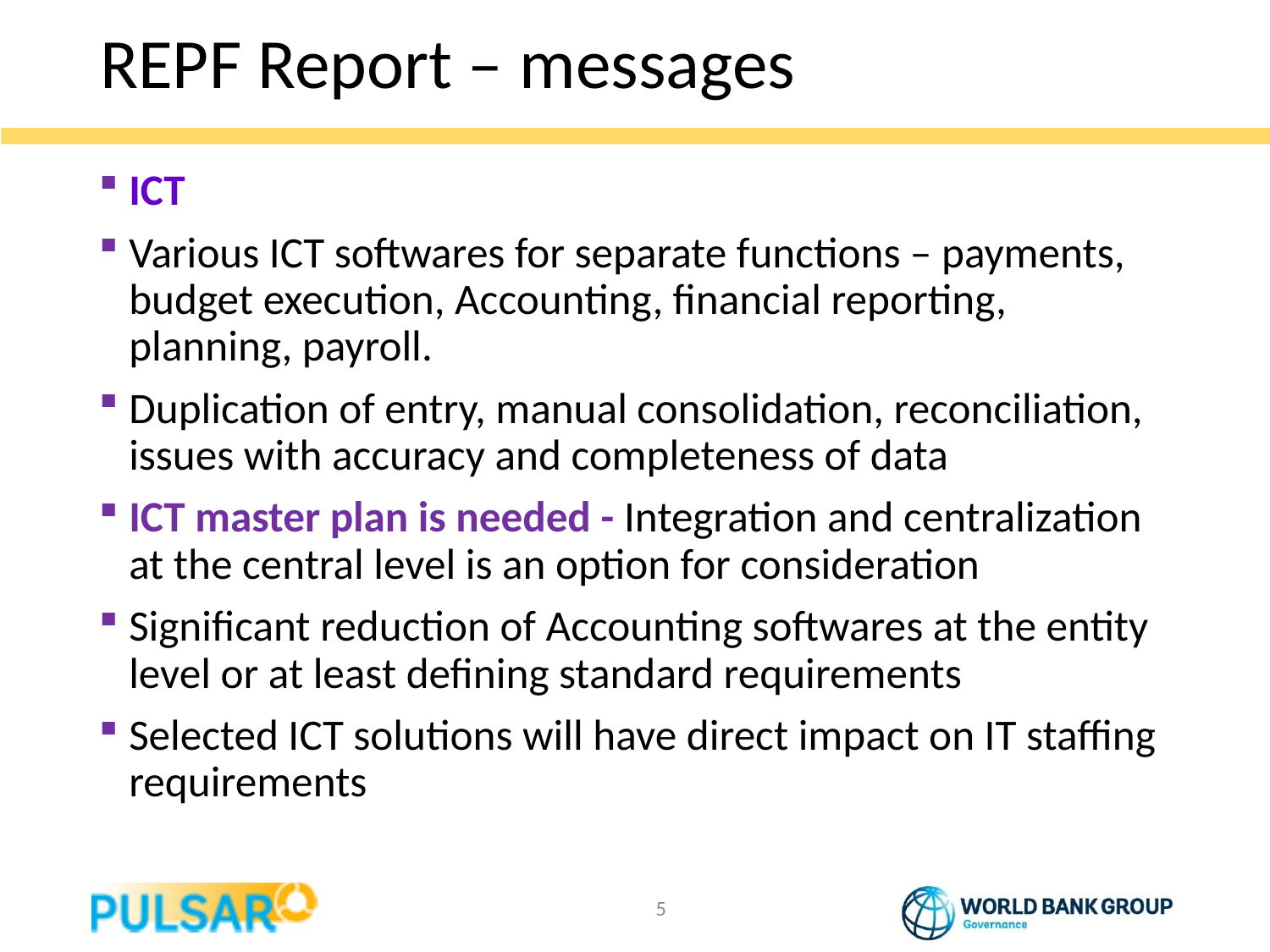

# REPF Report – messages
ICT
Various ICT softwares for separate functions – payments, budget execution, Accounting, financial reporting, planning, payroll.
Duplication of entry, manual consolidation, reconciliation, issues with accuracy and completeness of data
ICT master plan is needed - Integration and centralization at the central level is an option for consideration
Significant reduction of Accounting softwares at the entity level or at least defining standard requirements
Selected ICT solutions will have direct impact on IT staffing requirements

5